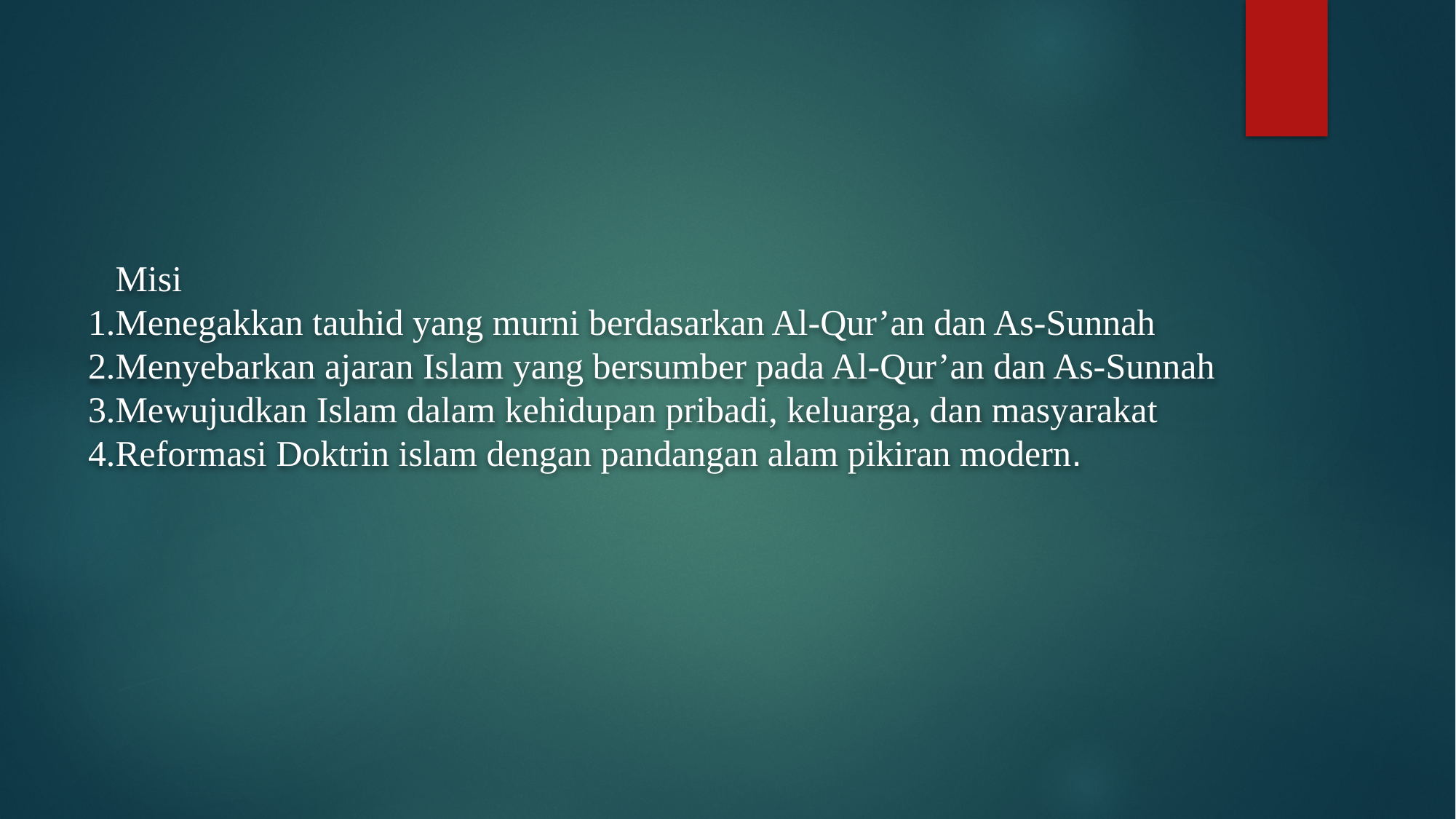

#

Misi
1.Menegakkan tauhid yang murni berdasarkan Al-Qur’an dan As-Sunnah
2.Menyebarkan ajaran Islam yang bersumber pada Al-Qur’an dan As-Sunnah
3.Mewujudkan Islam dalam kehidupan pribadi, keluarga, dan masyarakat
4.Reformasi Doktrin islam dengan pandangan alam pikiran modern.